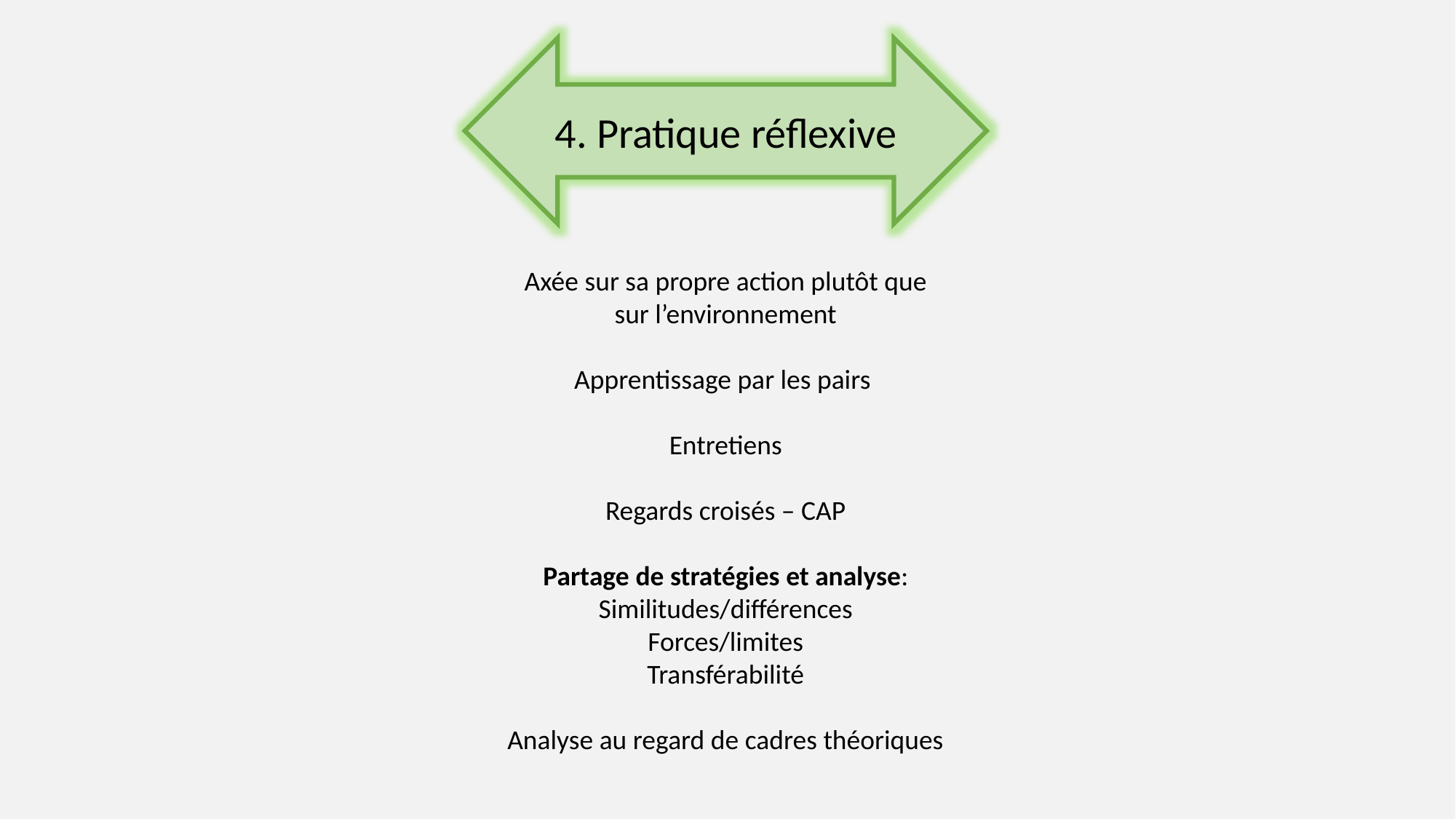

4. Pratique réflexive
Axée sur sa propre action plutôt que sur l’environnement

Apprentissage par les pairs

Entretiens

Regards croisés – CAP

Partage de stratégies et analyse:
Similitudes/différences
Forces/limites
Transférabilité

Analyse au regard de cadres théoriques